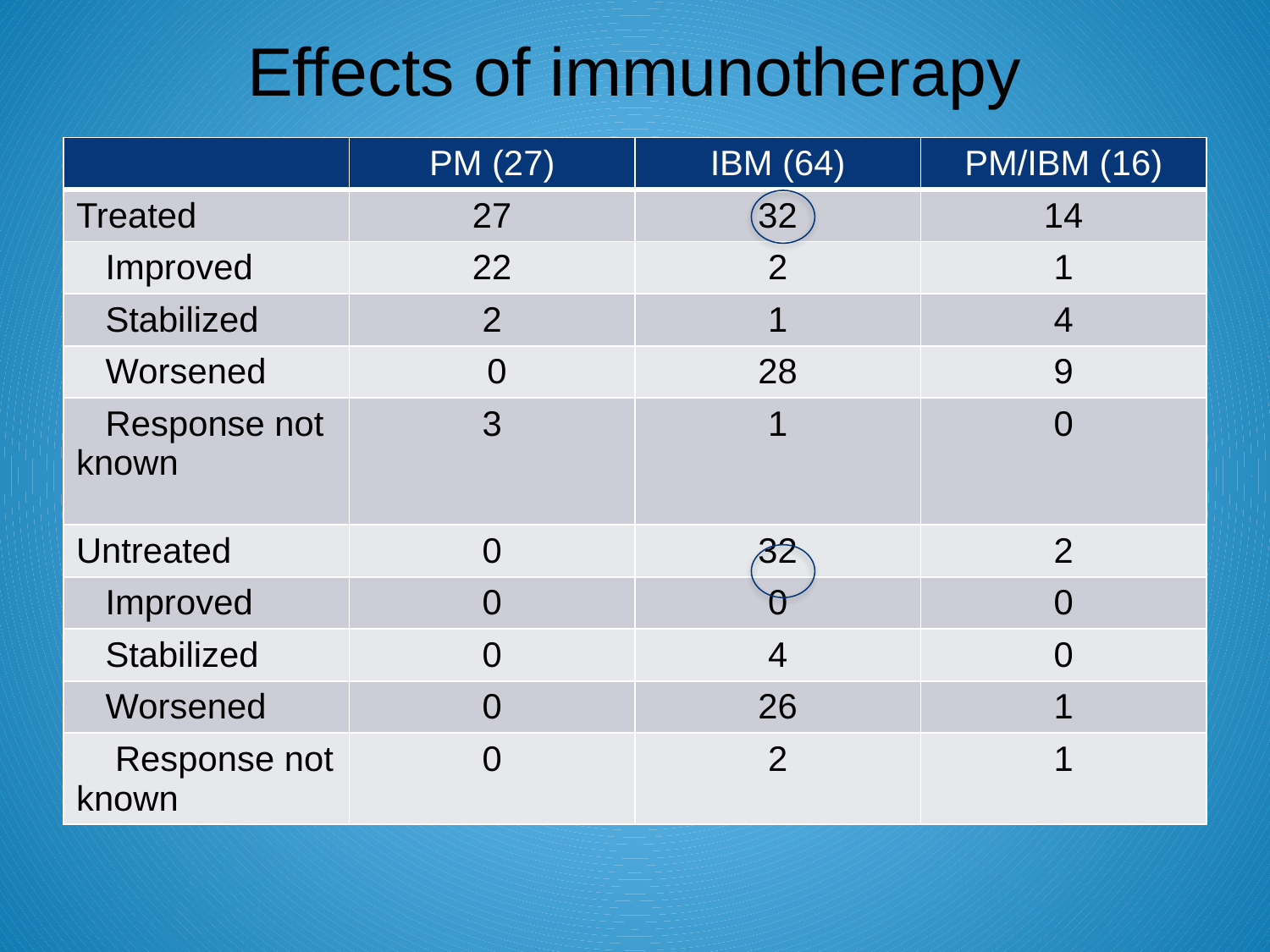

# Effects of immunotherapy
|  | PM (27) | IBM (64) | PM/IBM (16) |
| --- | --- | --- | --- |
| Treated | 27 | 32 | 14 |
| Improved | 22 | 2 | 1 |
| Stabilized | 2 | 1 | 4 |
| Worsened | 0 | 28 | 9 |
| Response not known | 3 | 1 | 0 |
| Untreated | 0 | 32 | 2 |
| Improved | 0 | 0 | 0 |
| Stabilized | 0 | 4 | 0 |
| Worsened | 0 | 26 | 1 |
| Response not known | 0 | 2 | 1 |